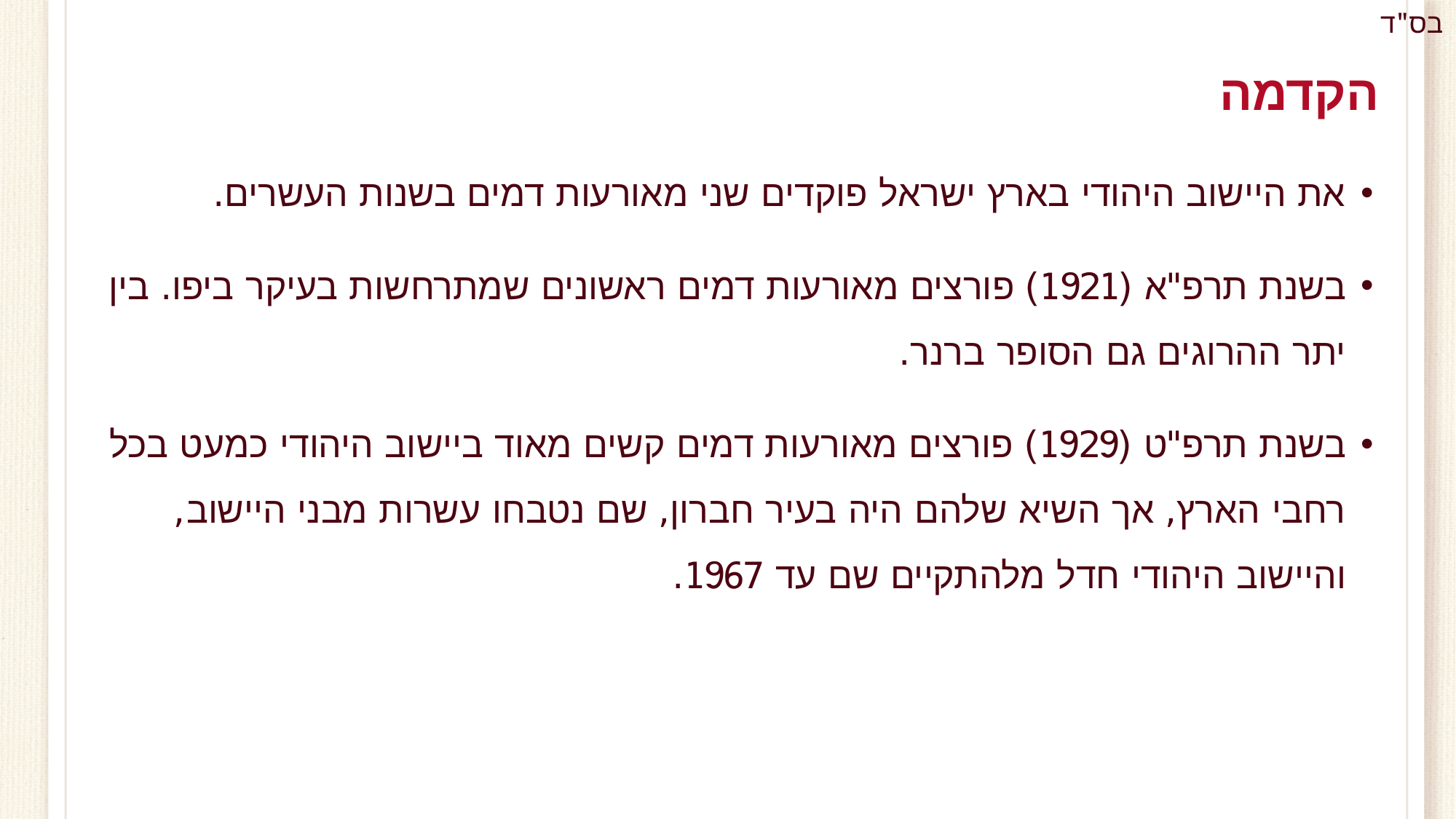

# הקדמה
את היישוב היהודי בארץ ישראל פוקדים שני מאורעות דמים בשנות העשרים.
בשנת תרפ"א (1921) פורצים מאורעות דמים ראשונים שמתרחשות בעיקר ביפו. בין יתר ההרוגים גם הסופר ברנר.
בשנת תרפ"ט (1929) פורצים מאורעות דמים קשים מאוד ביישוב היהודי כמעט בכל רחבי הארץ, אך השיא שלהם היה בעיר חברון, שם נטבחו עשרות מבני היישוב, והיישוב היהודי חדל מלהתקיים שם עד 1967.